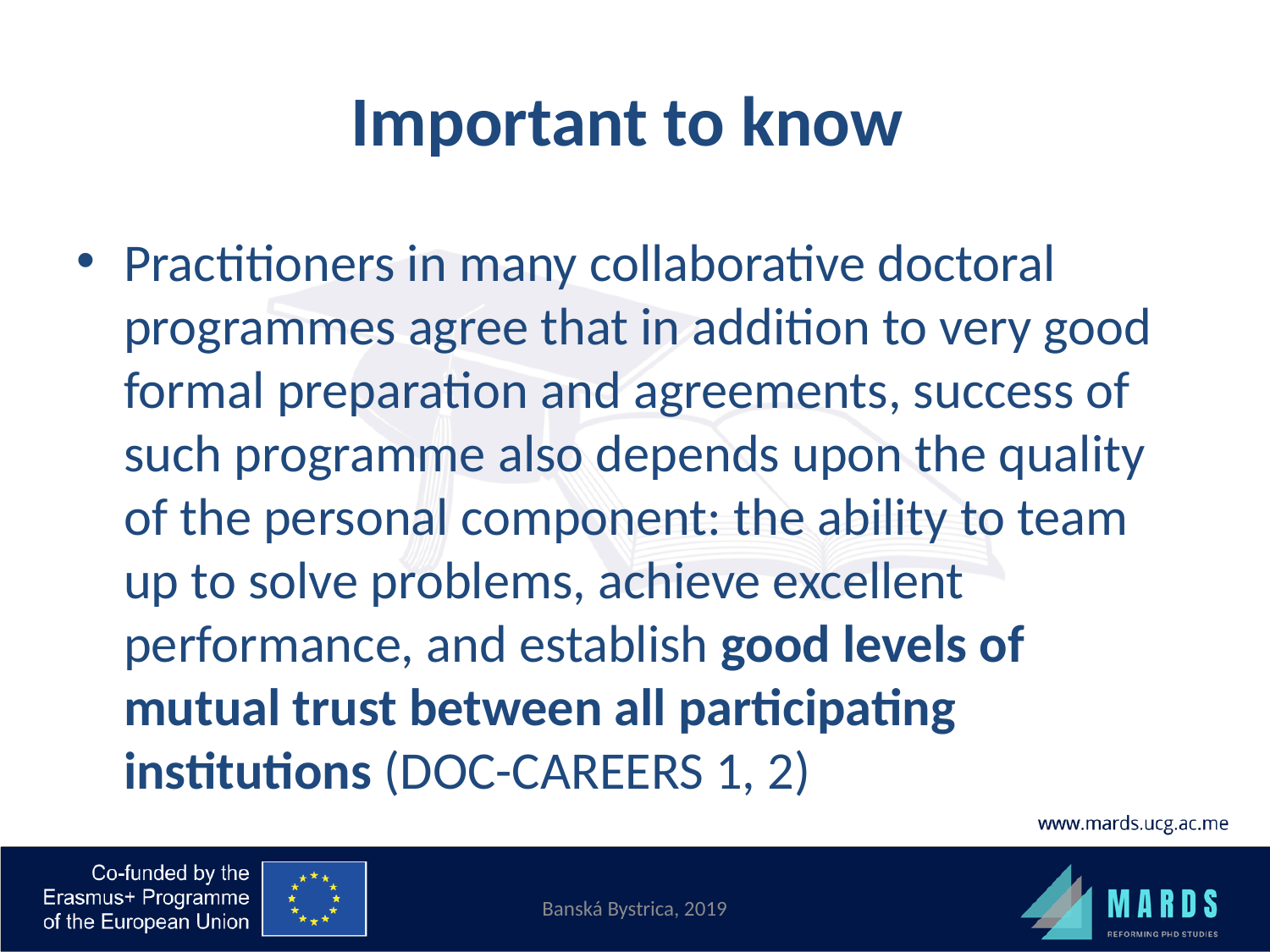

# Important to know
Practitioners in many collaborative doctoral programmes agree that in addition to very good formal preparation and agreements, success of such programme also depends upon the quality of the personal component: the ability to team up to solve problems, achieve excellent performance, and establish good levels of mutual trust between all participating institutions (DOC-CAREERS 1, 2)
Banská Bystrica, 2019